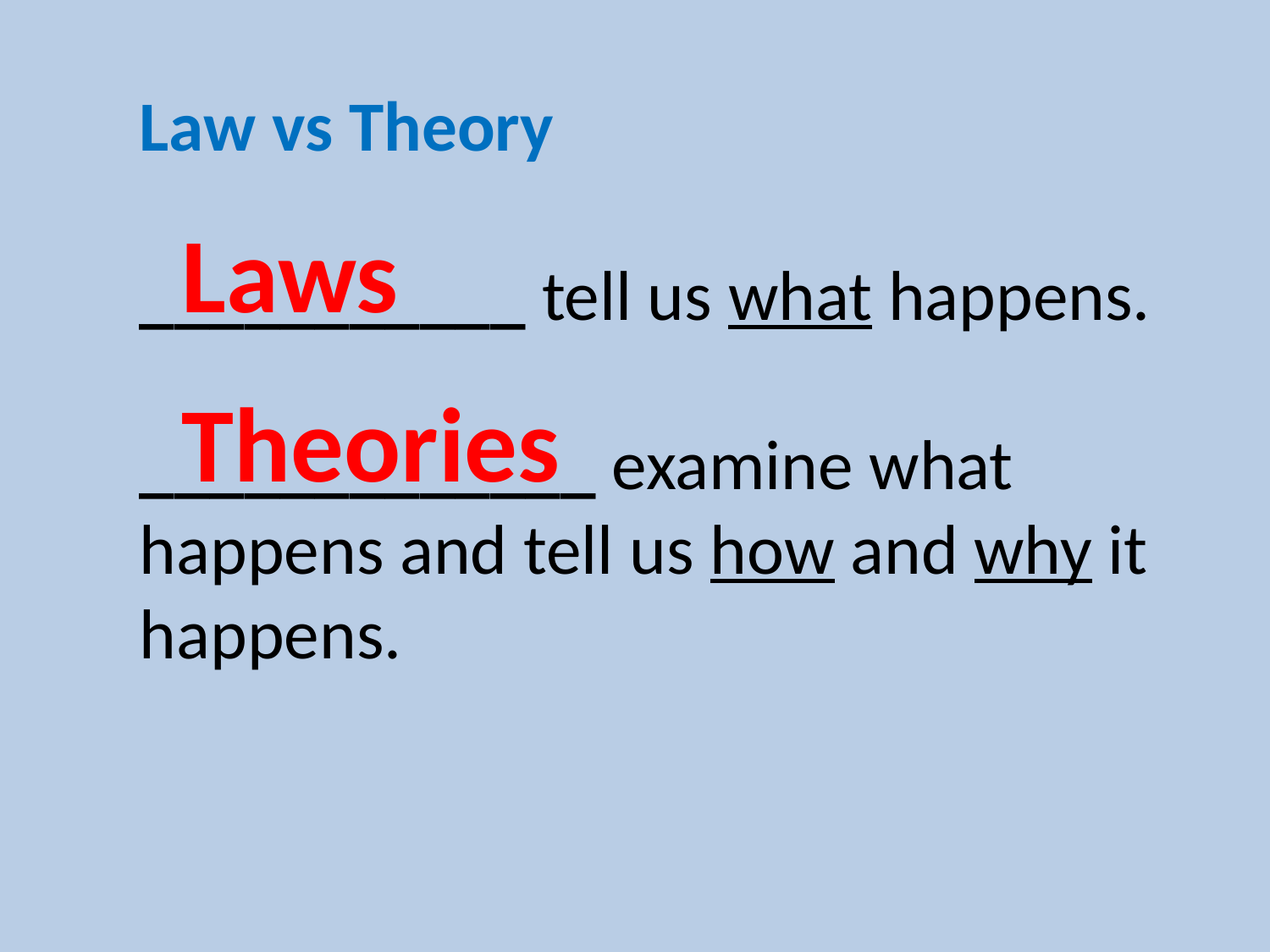

Law vs Theory

___________ tell us what happens.
_____________ examine what happens and tell us how and why it happens.

Laws
Theories